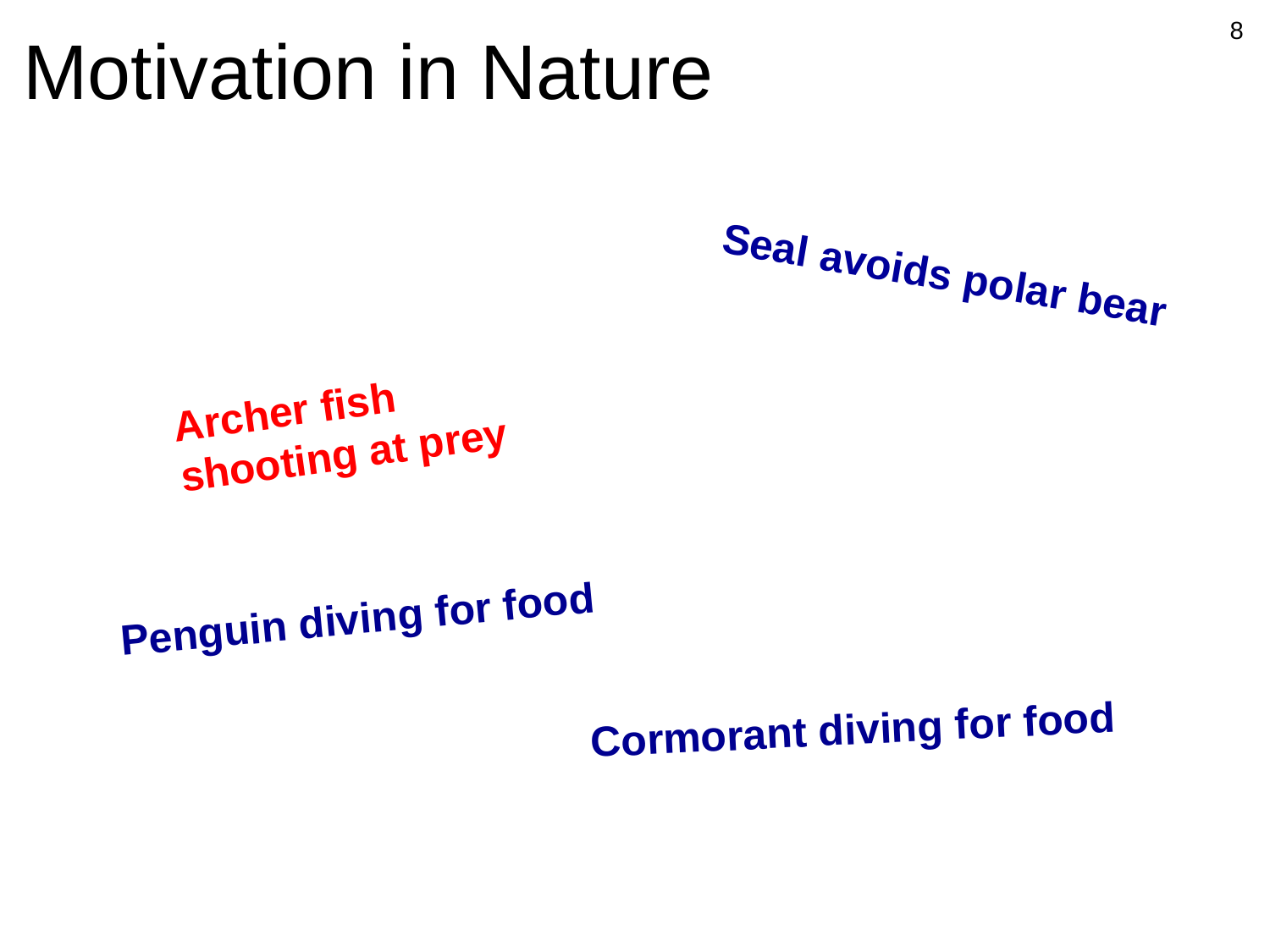

# Motivation in Nature
8

Seal avoids polar bear
Archer fish shooting at prey
Penguin diving for food
Cormorant diving for food